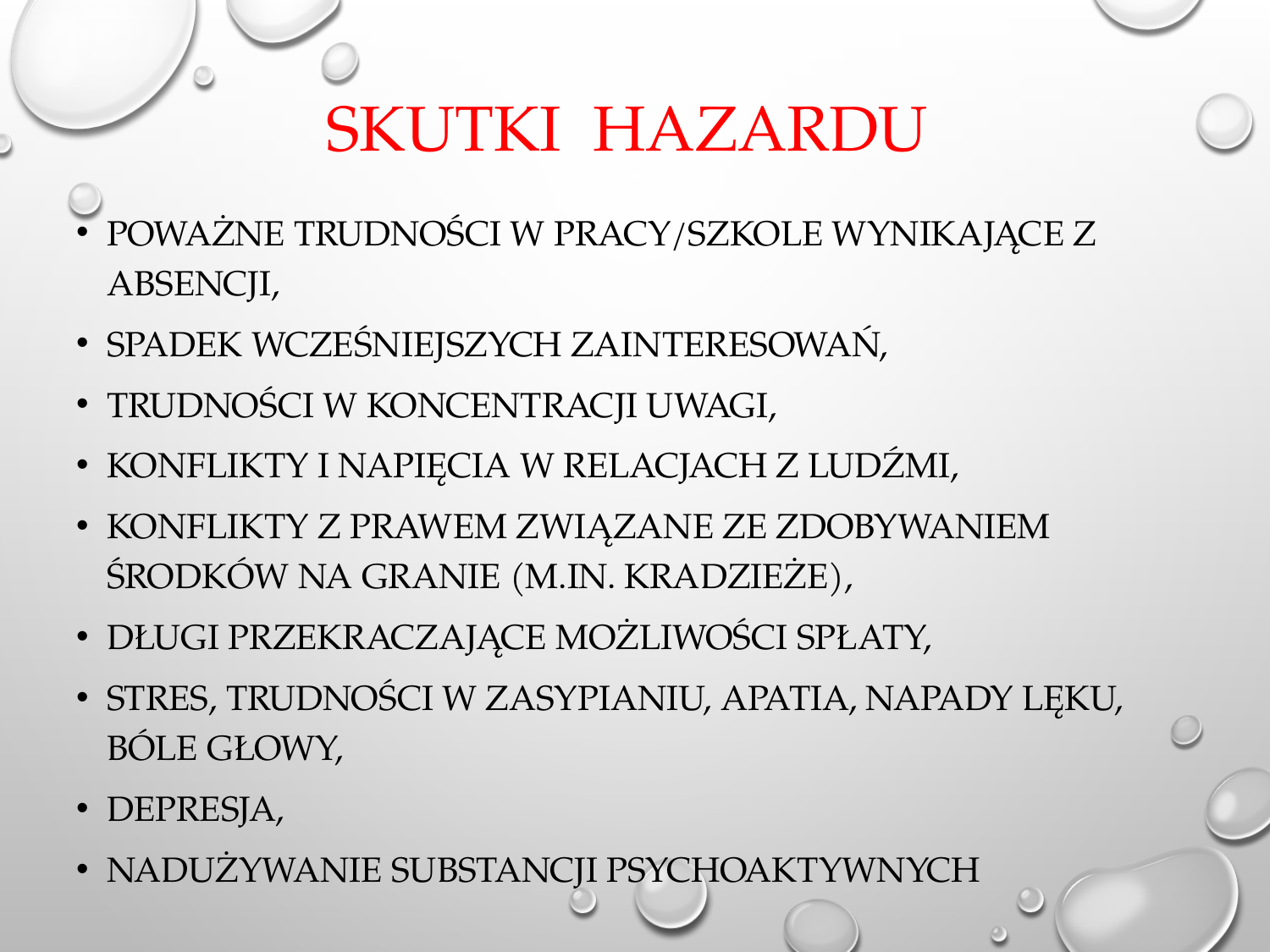

# Skutki  hazardu
poważne trudności w pracy/szkole wynikające z absencji,
spadek wcześniejszych zainteresowań,
trudności w koncentracji uwagi,
konflikty i napięcia w relacjach z ludźmi,
konflikty z prawem związane ze zdobywaniem środków na granie (m.in. kradzieże),
długi przekraczające możliwości spłaty,
stres, trudności w zasypianiu, apatia, napady lęku, bóle głowy,
depresja,
nadużywanie substancji psychoaktywnych